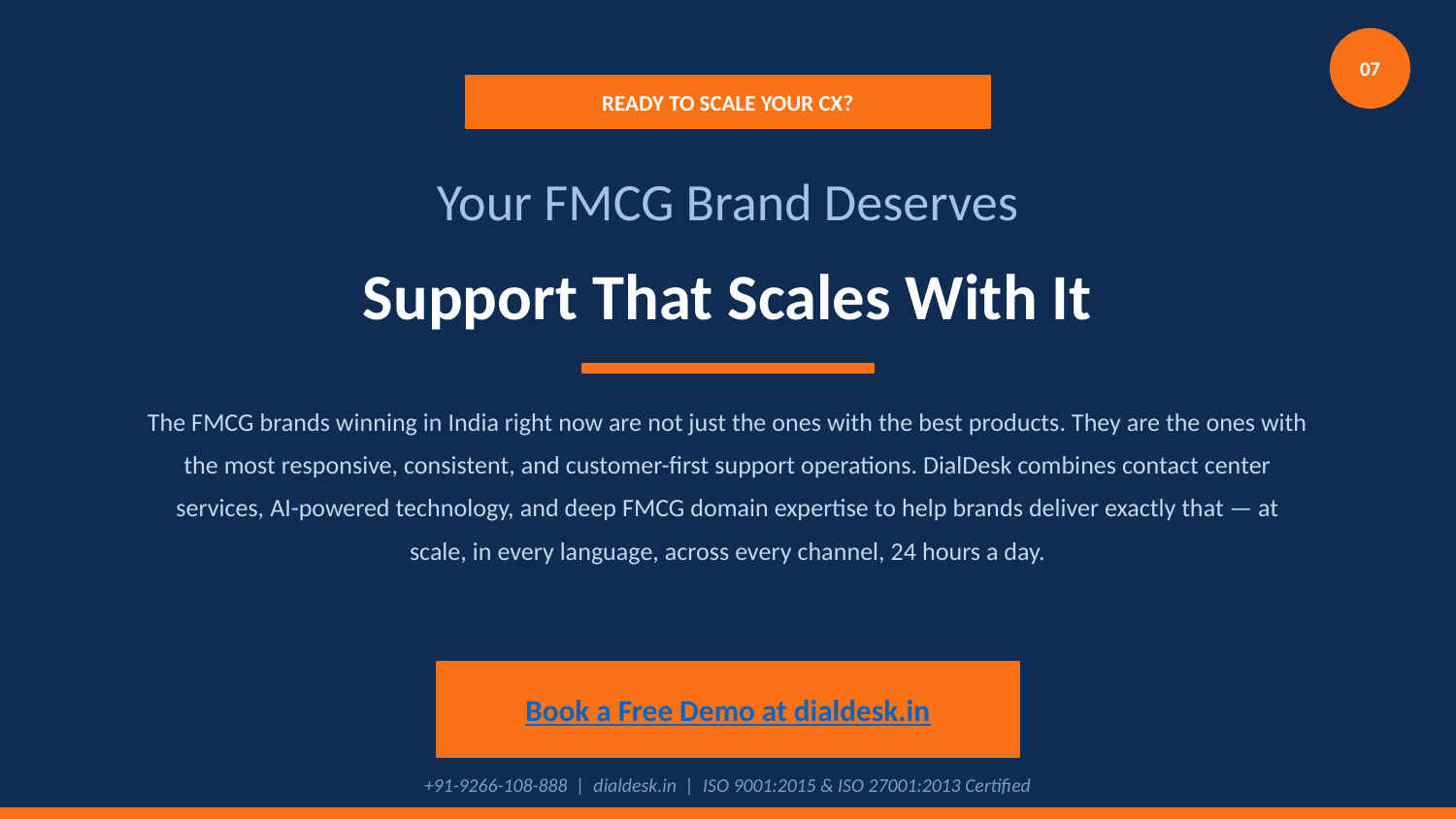

07

READY TO SCALE YOUR CX?
Your FMCG Brand Deserves
Support That Scales With It

The FMCG brands winning in India right now are not just the ones with the best products. They are the ones with the most responsive, consistent, and customer-first support operations. DialDesk combines contact center services, AI-powered technology, and deep FMCG domain expertise to help brands deliver exactly that — at scale, in every language, across every channel, 24 hours a day.

Book a Free Demo at dialdesk.in
+91-9266-108-888  |  dialdesk.in  |  ISO 9001:2015 & ISO 27001:2013 Certified